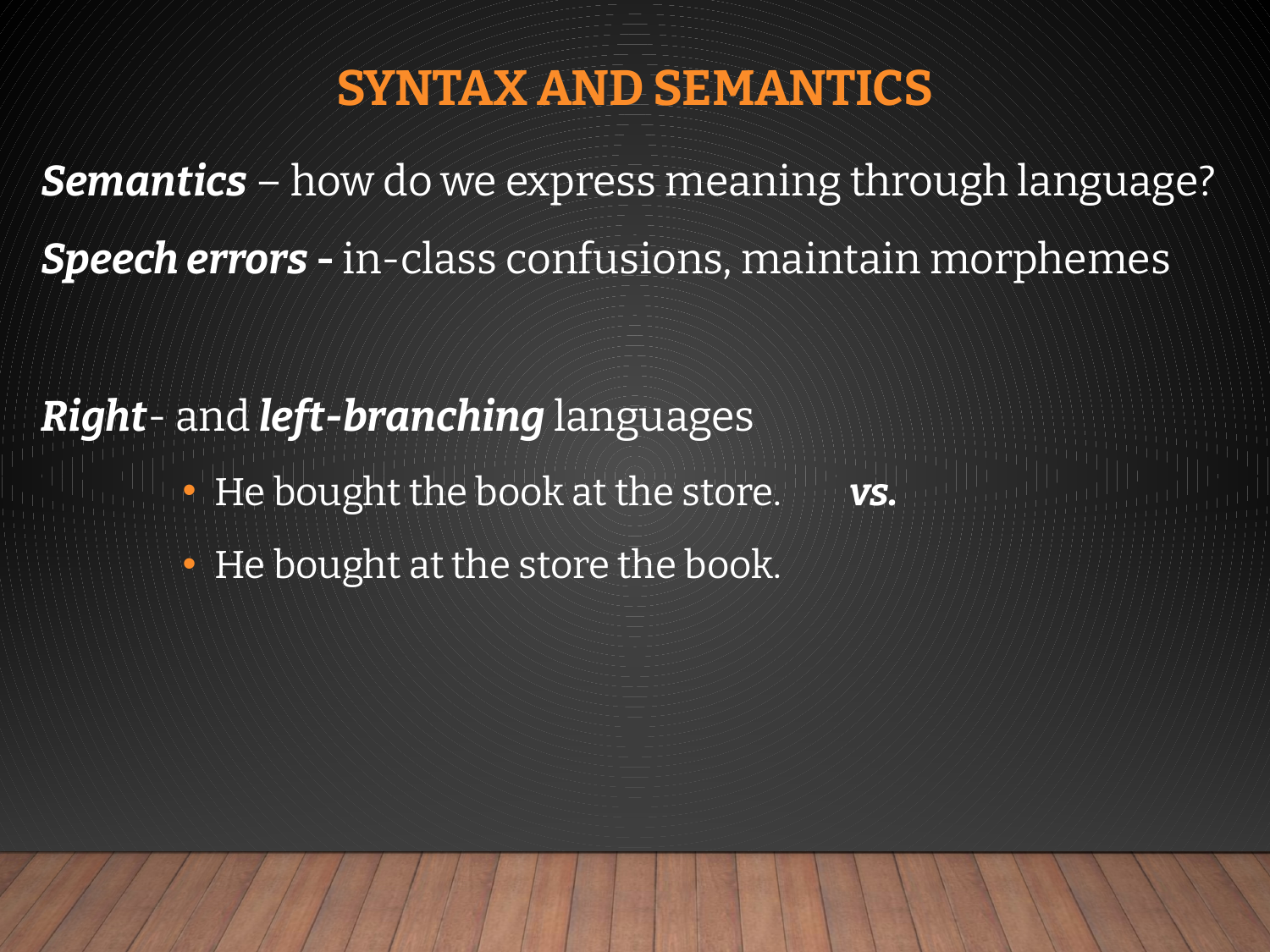

# Syntax and Semantics
Semantics – how do we express meaning through language?
Speech errors - in-class confusions, maintain morphemes

Right- and left-branching languages
He bought the book at the store.	vs.
He bought at the store the book.